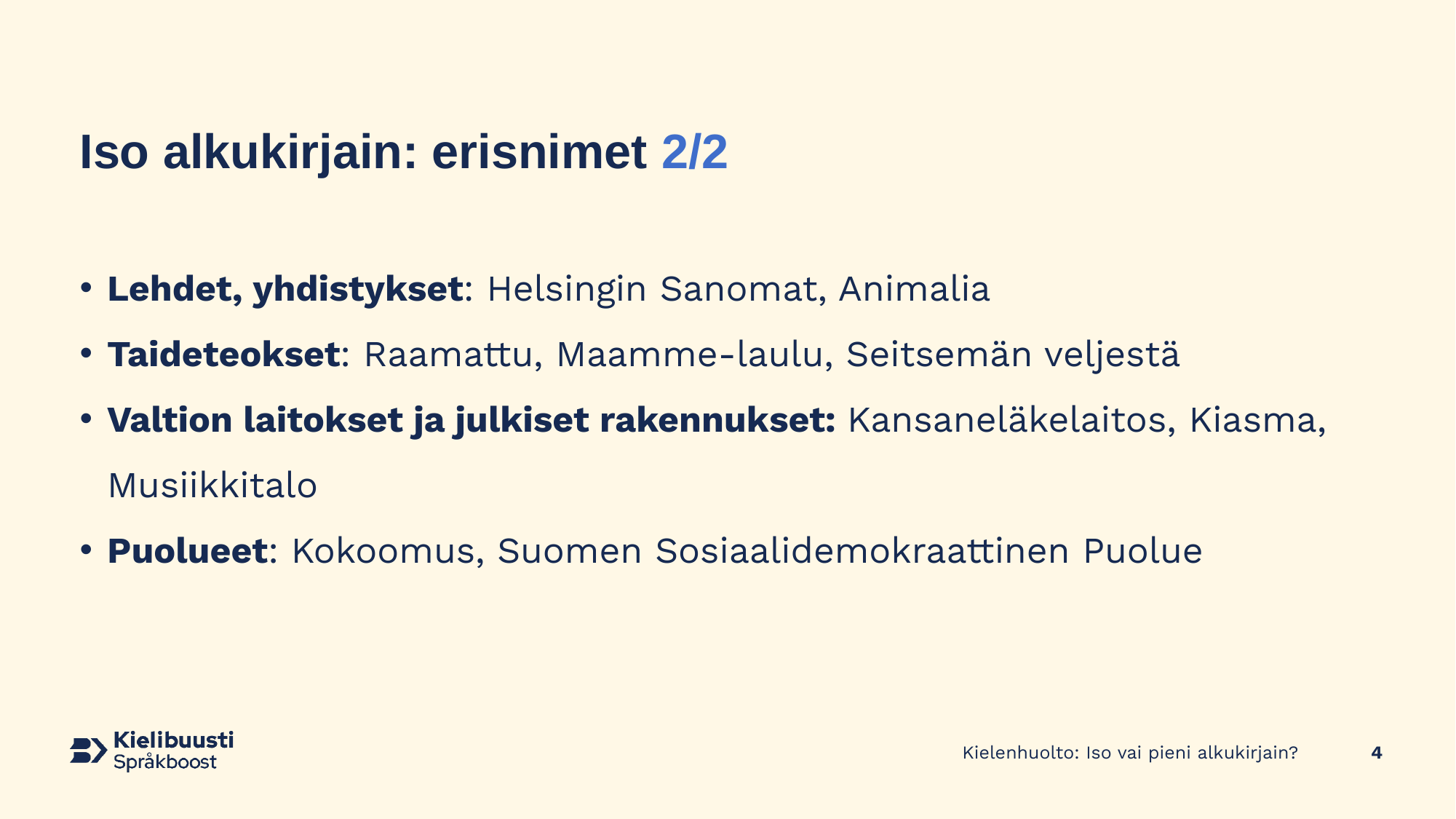

# Iso alkukirjain: erisnimet 2/2
Lehdet, yhdistykset: Helsingin Sanomat, Animalia
Taideteokset: Raamattu, Maamme-laulu, Seitsemän veljestä
Valtion laitokset ja julkiset rakennukset: Kansaneläkelaitos, Kiasma, Musiikkitalo
Puolueet: Kokoomus, Suomen Sosiaalidemokraattinen Puolue
Kielenhuolto: Iso vai pieni alkukirjain?
4